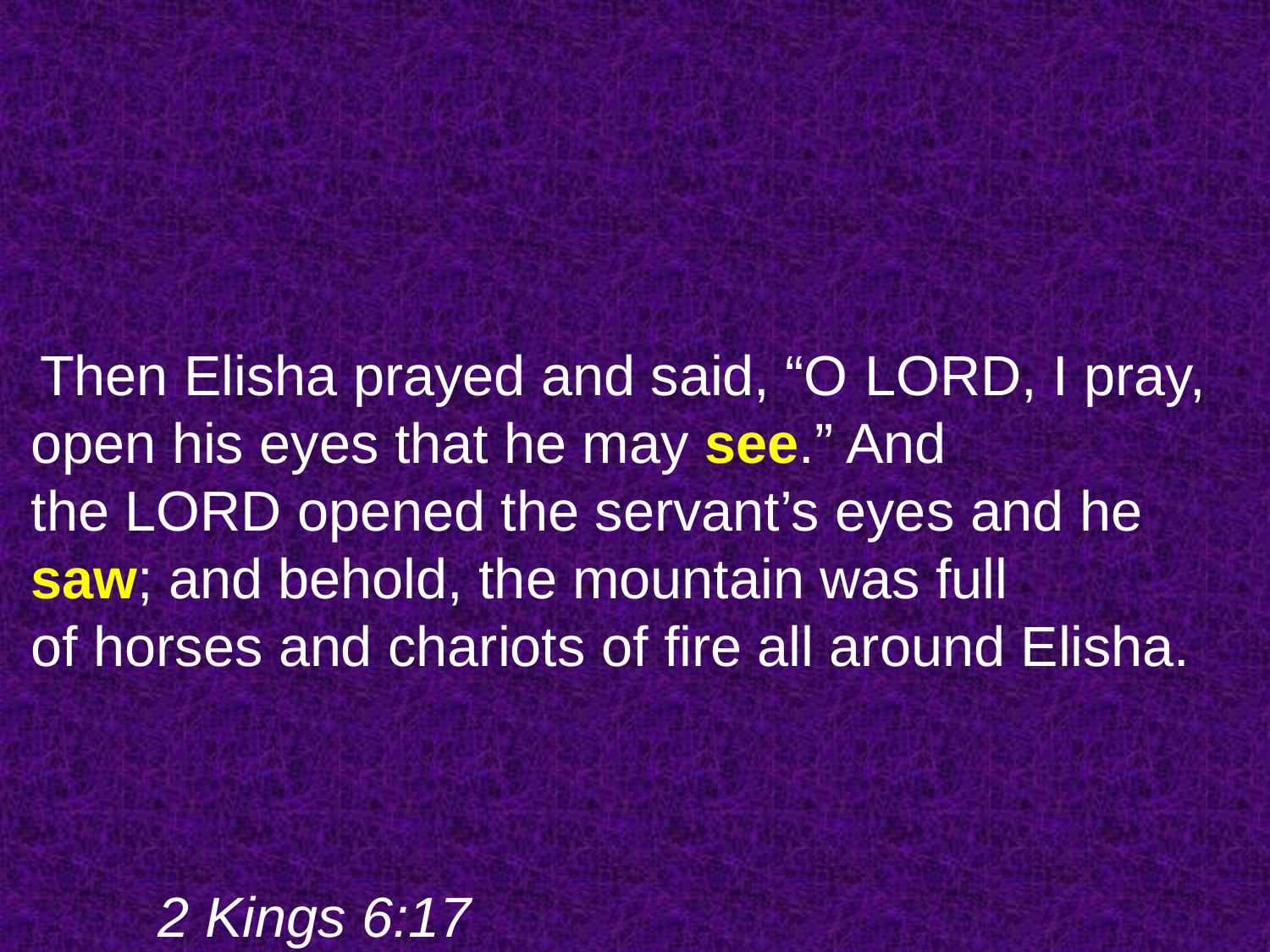

Then Elisha prayed and said, “O Lord, I pray, open his eyes that he may see.” And the Lord opened the servant’s eyes and he saw; and behold, the mountain was full of horses and chariots of fire all around Elisha. 														  														2 Kings 6:17